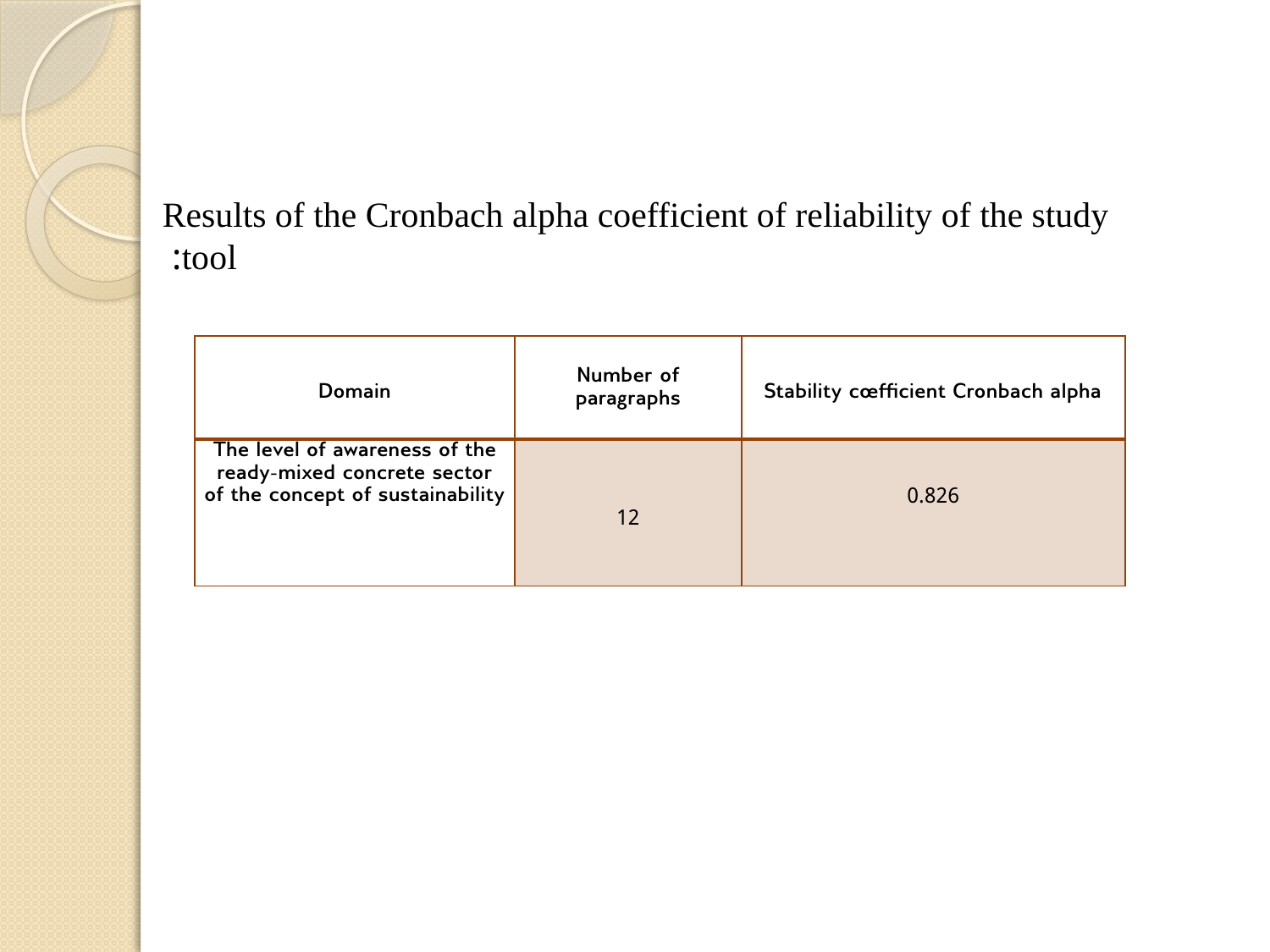

Results of the Cronbach alpha coefficient of reliability of the study tool:
| Domain | Number of paragraphs | Stability coefficient Cronbach alpha |
| --- | --- | --- |
| The level of awareness of the ready-mixed concrete sector of the concept of sustainability | 12 | 0.826 |